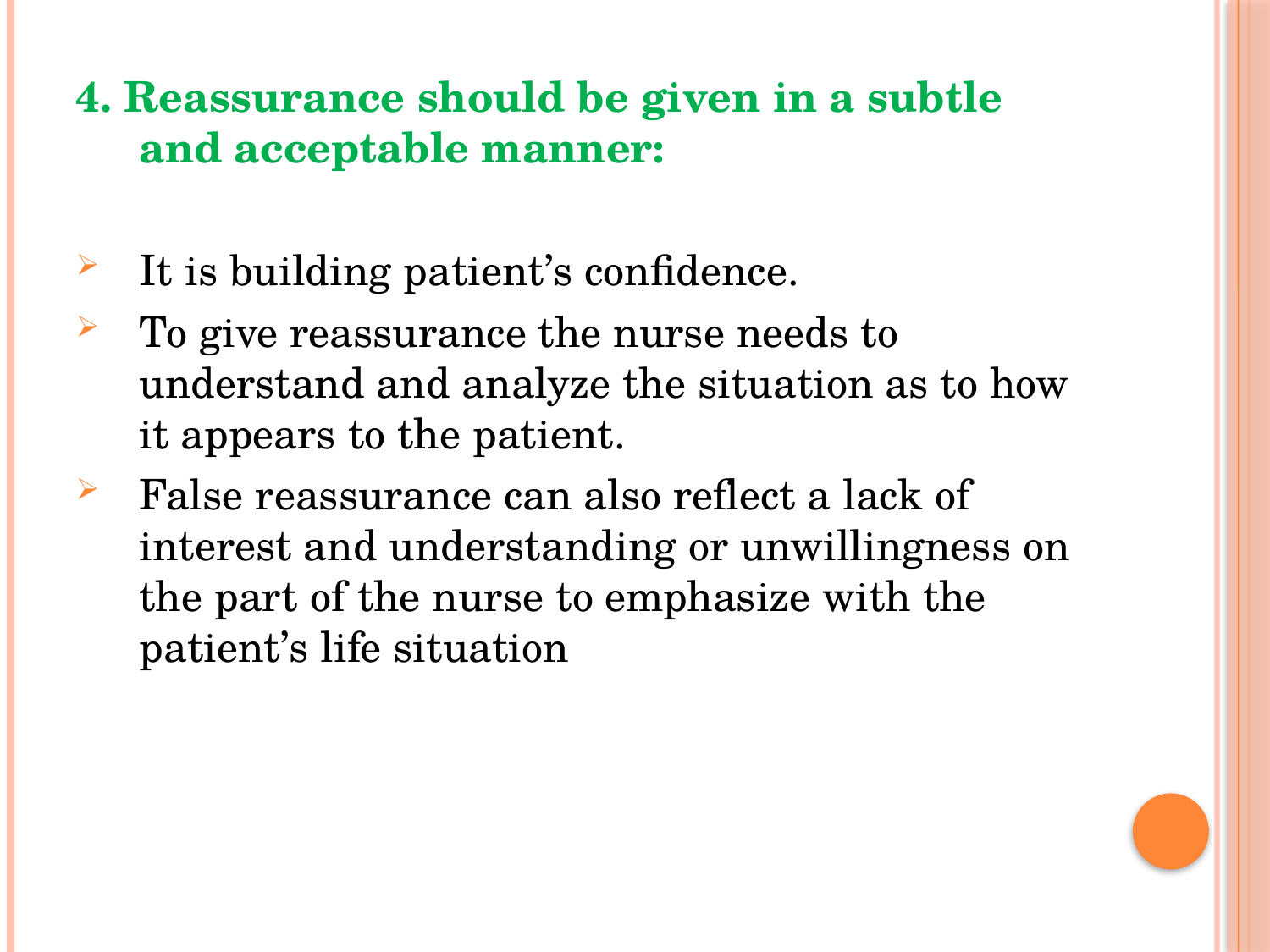

4. Reassurance should be given in a subtle and acceptable manner:

It is building patient’s confidence.
To give reassurance the nurse needs to understand and analyze the situation as to how it appears to the patient.
False reassurance can also reflect a lack of interest and understanding or unwillingness on the part of the nurse to emphasize with the patient’s life situation